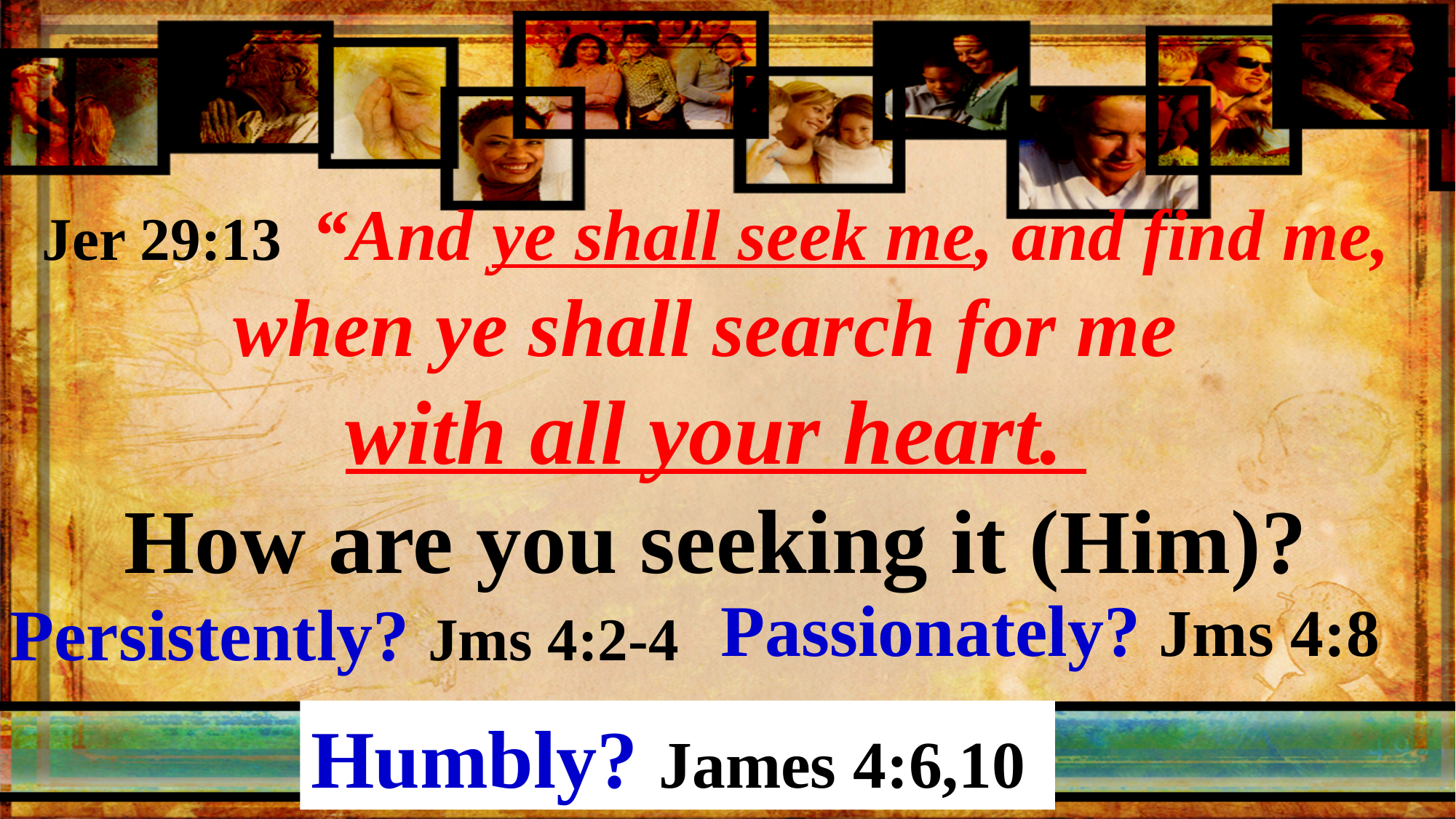

Jer 29:13  “And ye shall seek me, and find me,
when ye shall search for me
with all your heart.
How are you seeking it (Him)?
Passionately? Jms 4:8
Persistently? Jms 4:2-4
Humbly? James 4:6,10